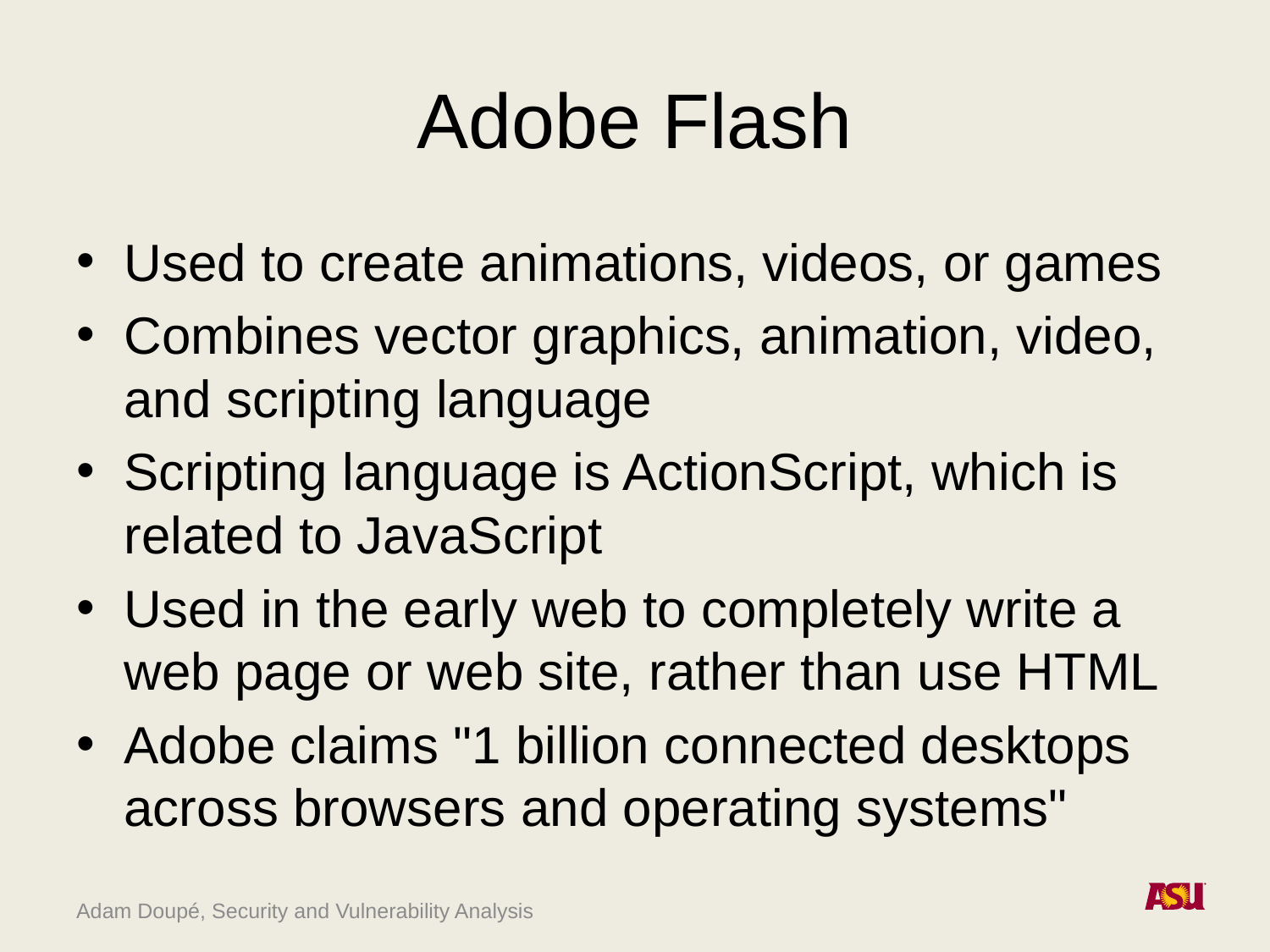

# Adobe Flash
Used to create animations, videos, or games
Combines vector graphics, animation, video, and scripting language
Scripting language is ActionScript, which is related to JavaScript
Used in the early web to completely write a web page or web site, rather than use HTML
Adobe claims "1 billion connected desktops across browsers and operating systems"